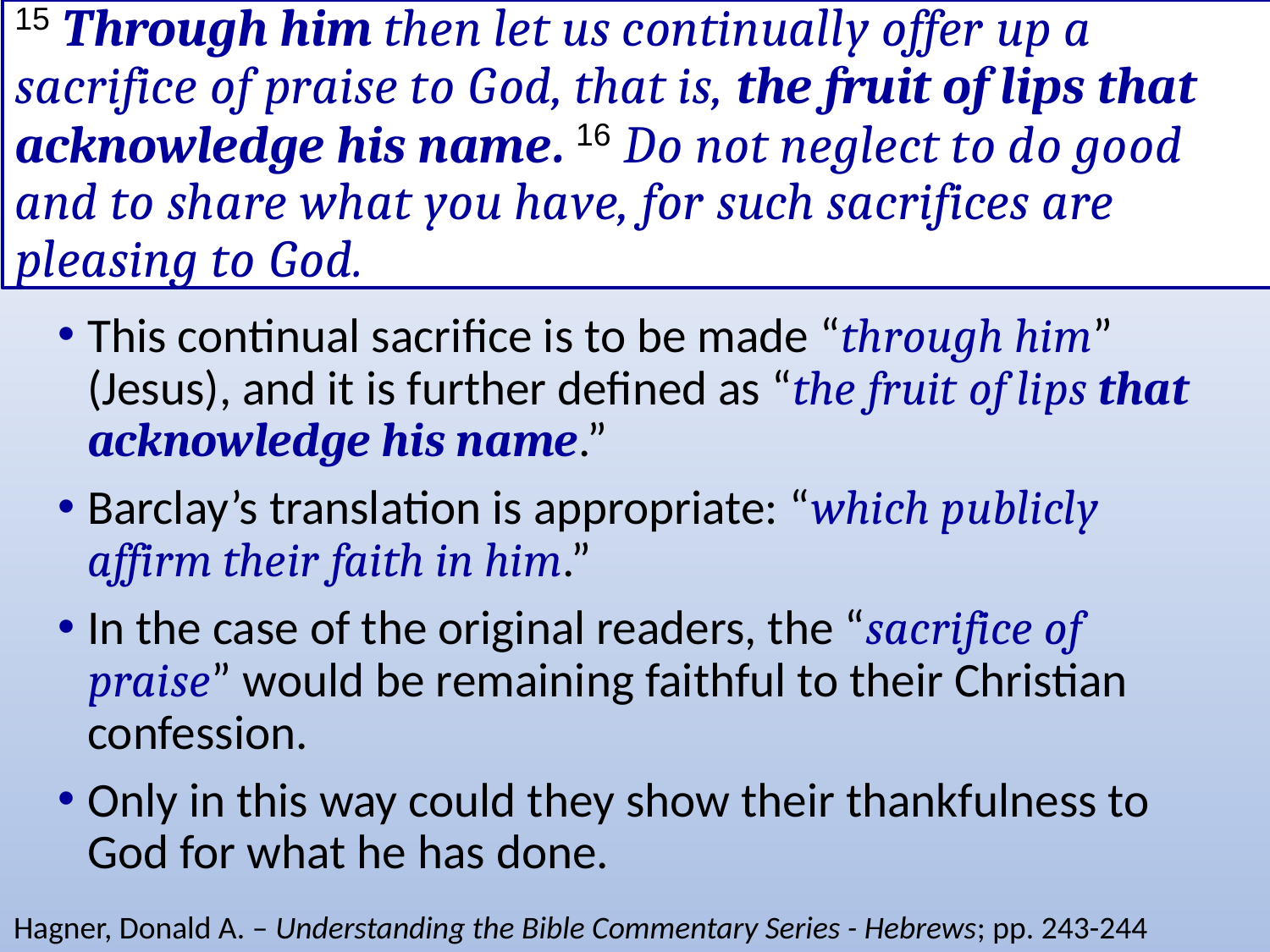

# 15 Through him then let us continually offer up a sacrifice of praise to God, that is, the fruit of lips that acknowledge his name. 16 Do not neglect to do good and to share what you have, for such sacrifices are pleasing to God.
This continual sacrifice is to be made “through him” (Jesus), and it is further defined as “the fruit of lips that acknowledge his name.”
Barclay’s translation is appropriate: “which publicly affirm their faith in him.”
In the case of the original readers, the “sacrifice of praise” would be remaining faithful to their Christian confession.
Only in this way could they show their thankfulness to God for what he has done.
Hagner, Donald A. – Understanding the Bible Commentary Series - Hebrews; pp. 243-244